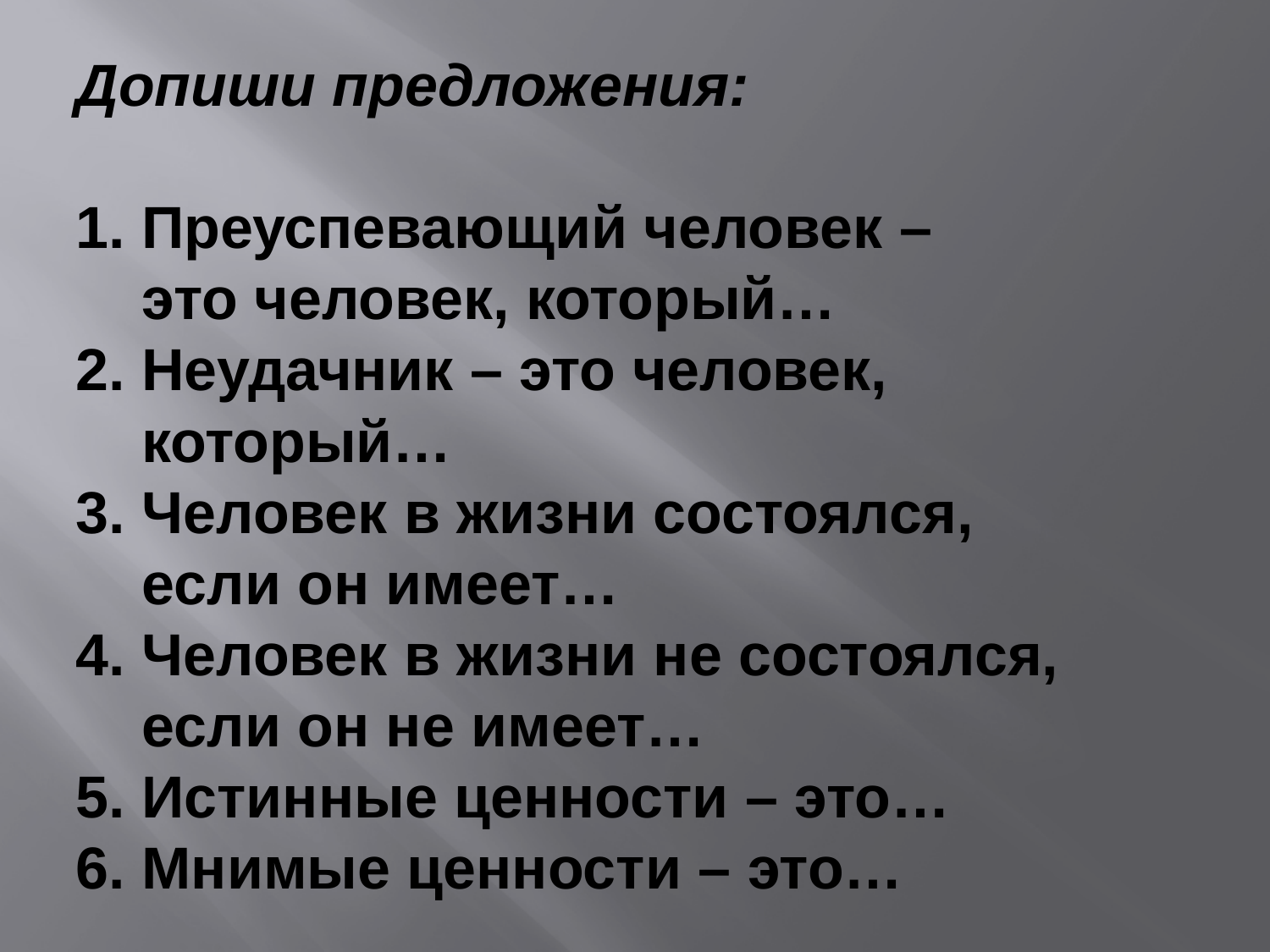

# Допиши предложения: 1. Преуспевающий человек – это человек, который… 2. Неудачник – это человек, который… 3. Человек в жизни состоялся, если он имеет… 4. Человек в жизни не состоялся, если он не имеет… 5. Истинные ценности – это… 6. Мнимые ценности – это…